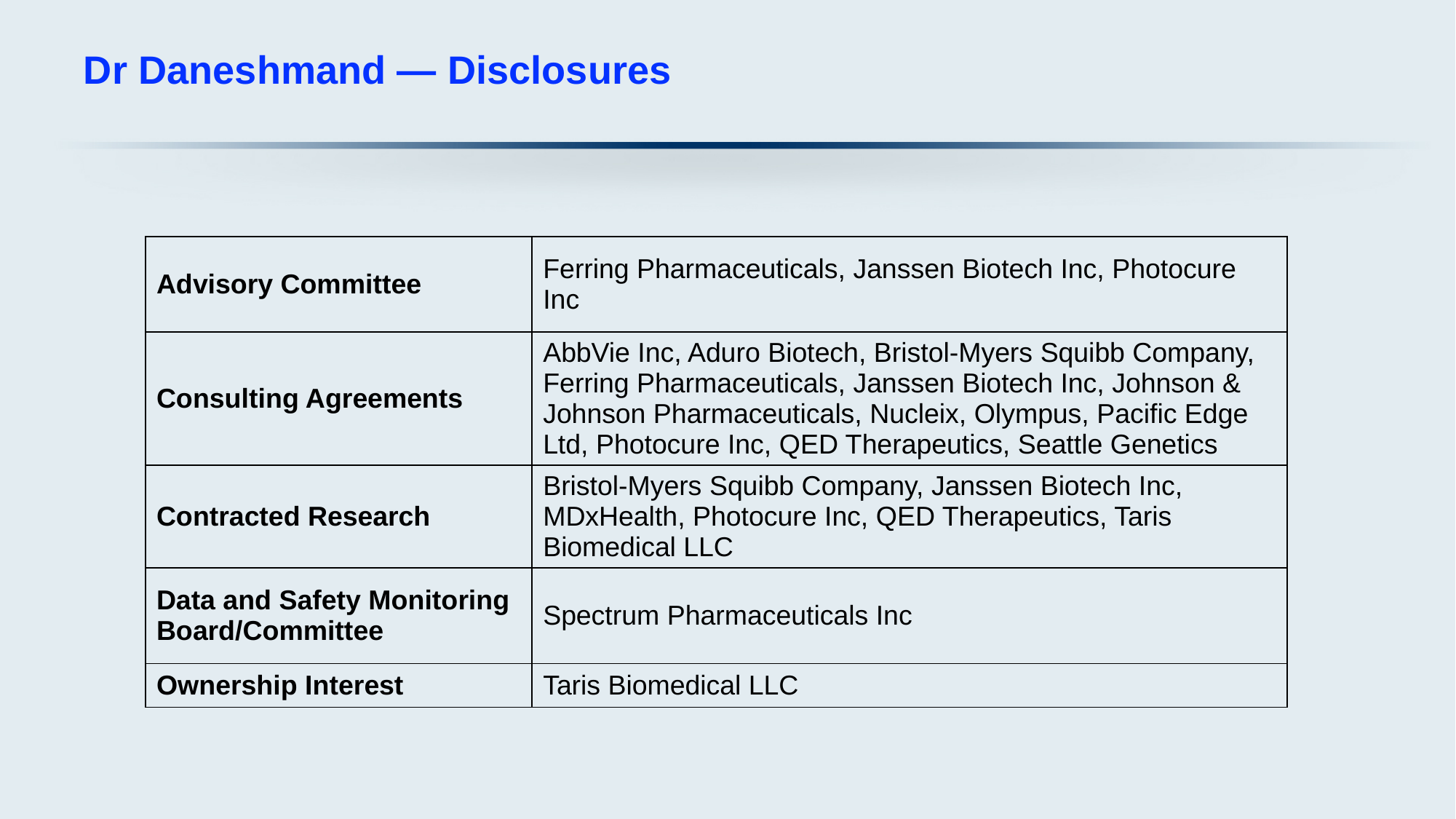

# Dr Daneshmand — Disclosures
| Advisory Committee | Ferring Pharmaceuticals, Janssen Biotech Inc, Photocure Inc |
| --- | --- |
| Consulting Agreements | AbbVie Inc, Aduro Biotech, Bristol-Myers Squibb Company, Ferring Pharmaceuticals, Janssen Biotech Inc, Johnson & Johnson Pharmaceuticals, Nucleix, Olympus, Pacific Edge Ltd, Photocure Inc, QED Therapeutics, Seattle Genetics |
| Contracted Research | Bristol-Myers Squibb Company, Janssen Biotech Inc, MDxHealth, Photocure Inc, QED Therapeutics, Taris Biomedical LLC |
| Data and Safety Monitoring Board/Committee | Spectrum Pharmaceuticals Inc |
| Ownership Interest | Taris Biomedical LLC |